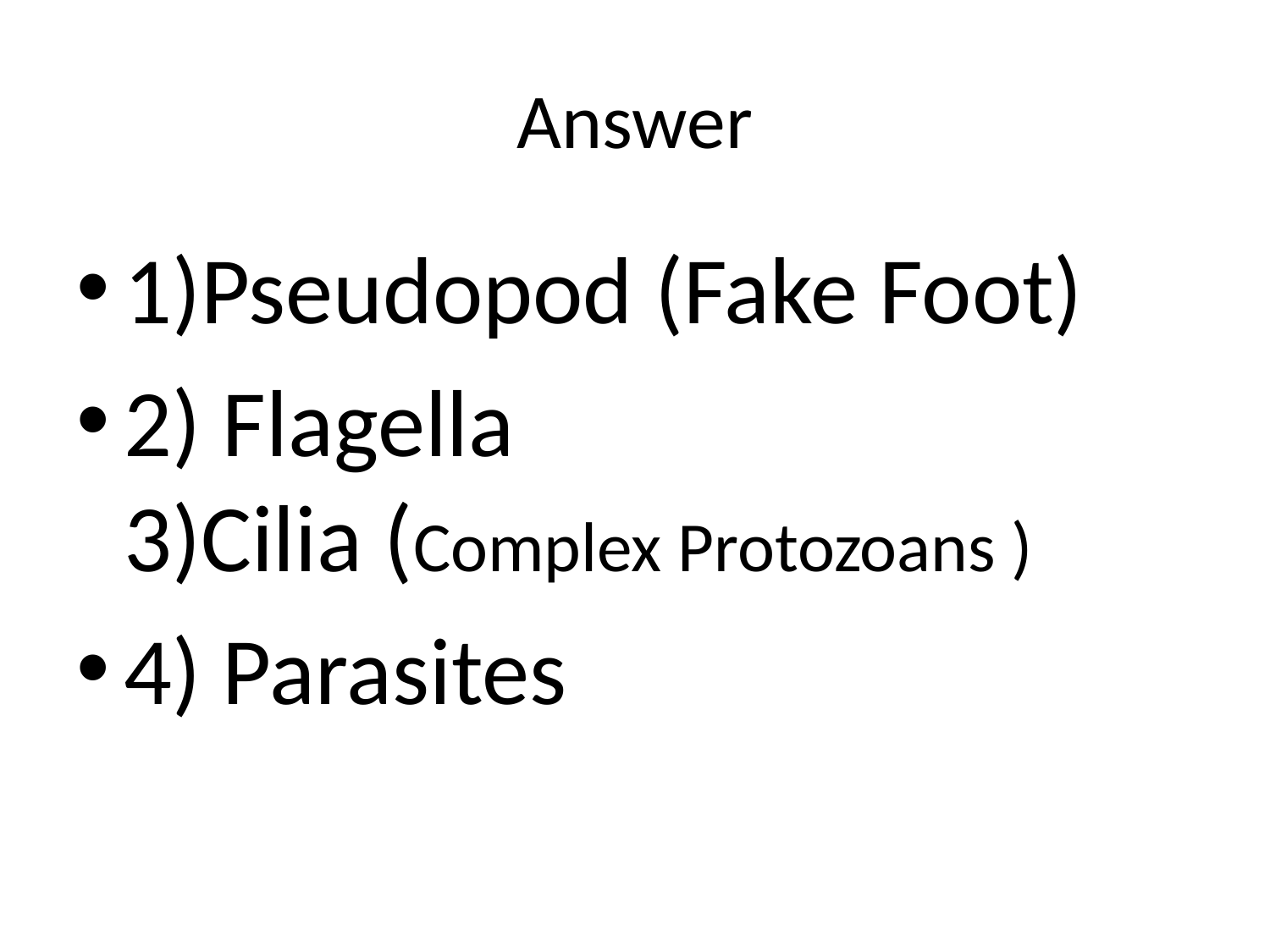

# Answer
1)Pseudopod (Fake Foot)
2) Flagella
3)Cilia (Complex Protozoans )
4) Parasites